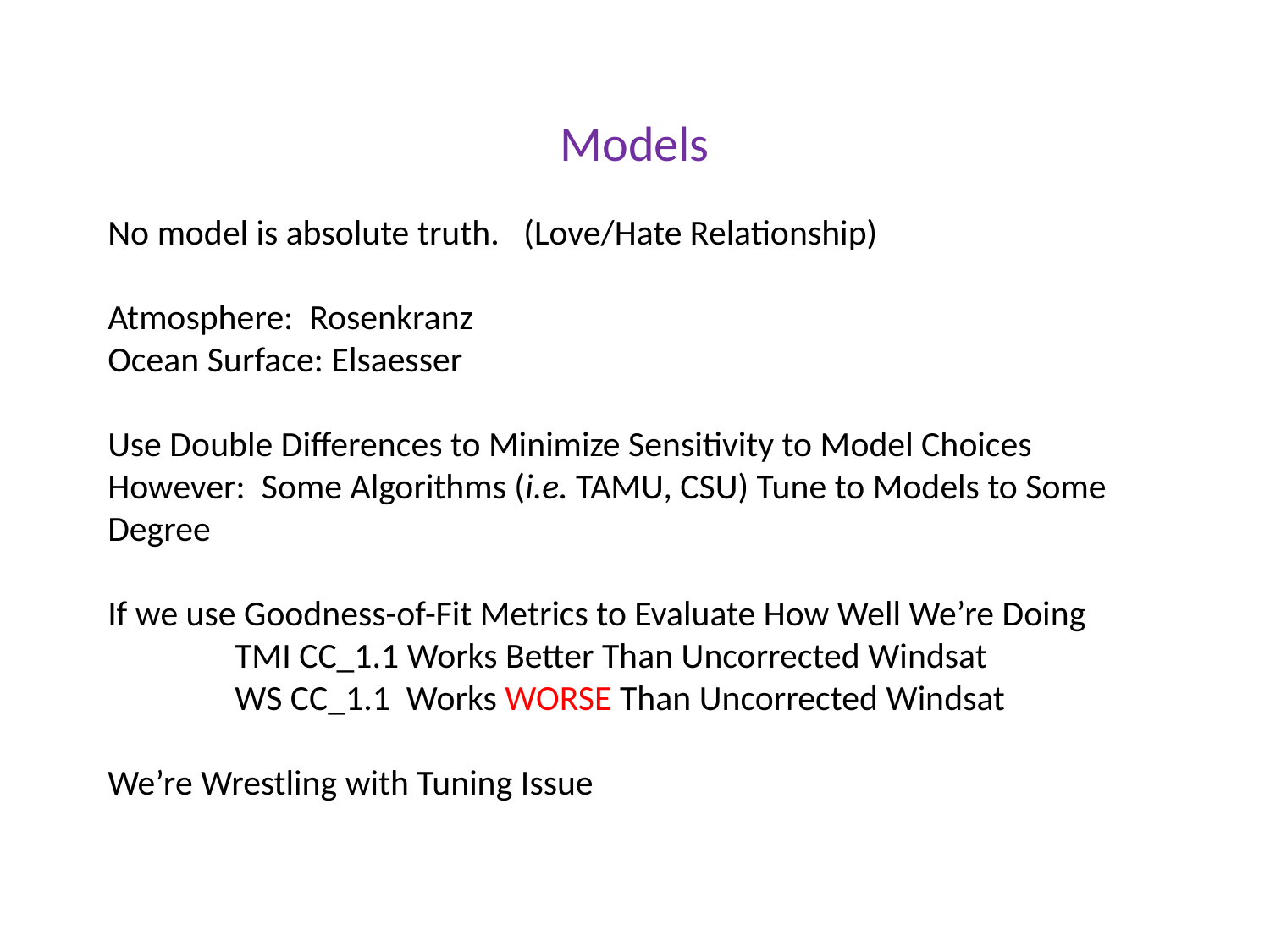

Models

No model is absolute truth.   (Love/Hate Relationship)

Atmosphere:  Rosenkranz
Ocean Surface: Elsaesser

Use Double Differences to Minimize Sensitivity to Model Choices
However:  Some Algorithms (i.e. TAMU, CSU) Tune to Models to Some Degree

If we use Goodness-of-Fit Metrics to Evaluate How Well We’re Doing
 	TMI CC_1.1 Works Better Than Uncorrected Windsat
	WS CC_1.1  Works WORSE Than Uncorrected Windsat

We’re Wrestling with Tuning Issue